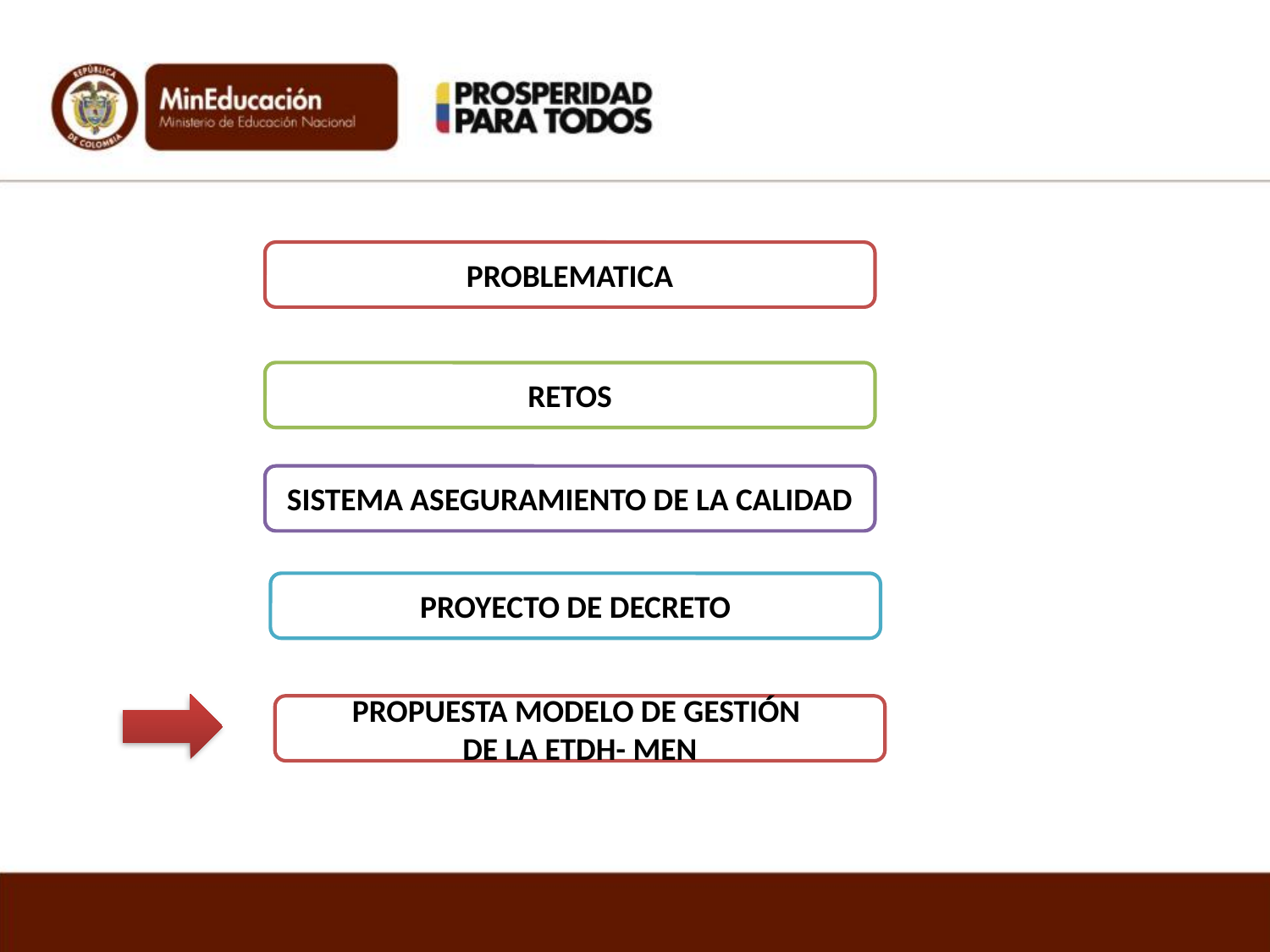

PROBLEMATICA
RETOS
SISTEMA ASEGURAMIENTO DE LA CALIDAD
PROYECTO DE DECRETO

PROPUESTA MODELO DE GESTIÓN
DE LA ETDH- MEN